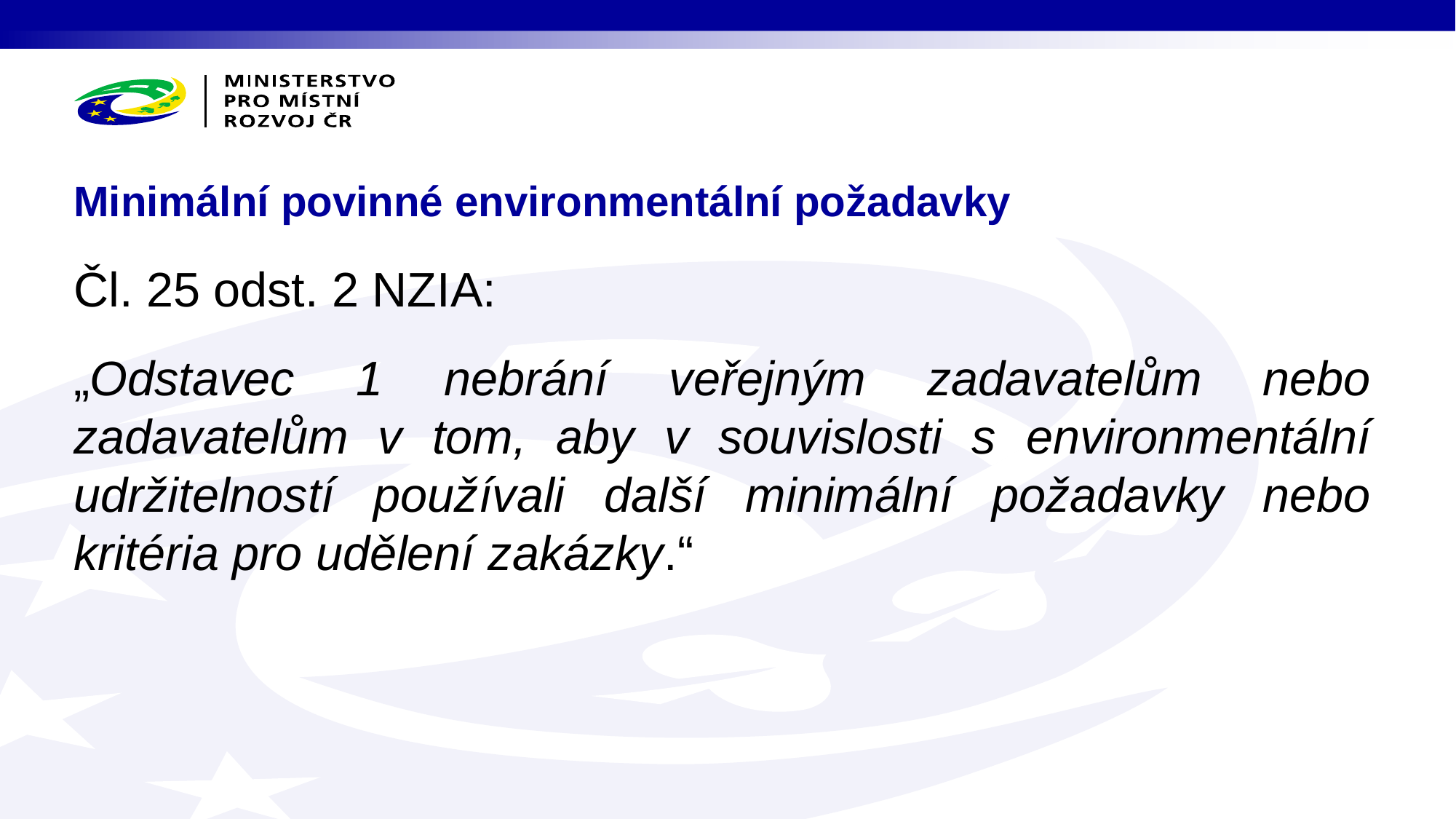

# Minimální povinné environmentální požadavky
Čl. 25 odst. 2 NZIA:
„Odstavec 1 nebrání veřejným zadavatelům nebo zadavatelům v tom, aby v souvislosti s environmentální udržitelností používali další minimální požadavky nebo kritéria pro udělení zakázky.“